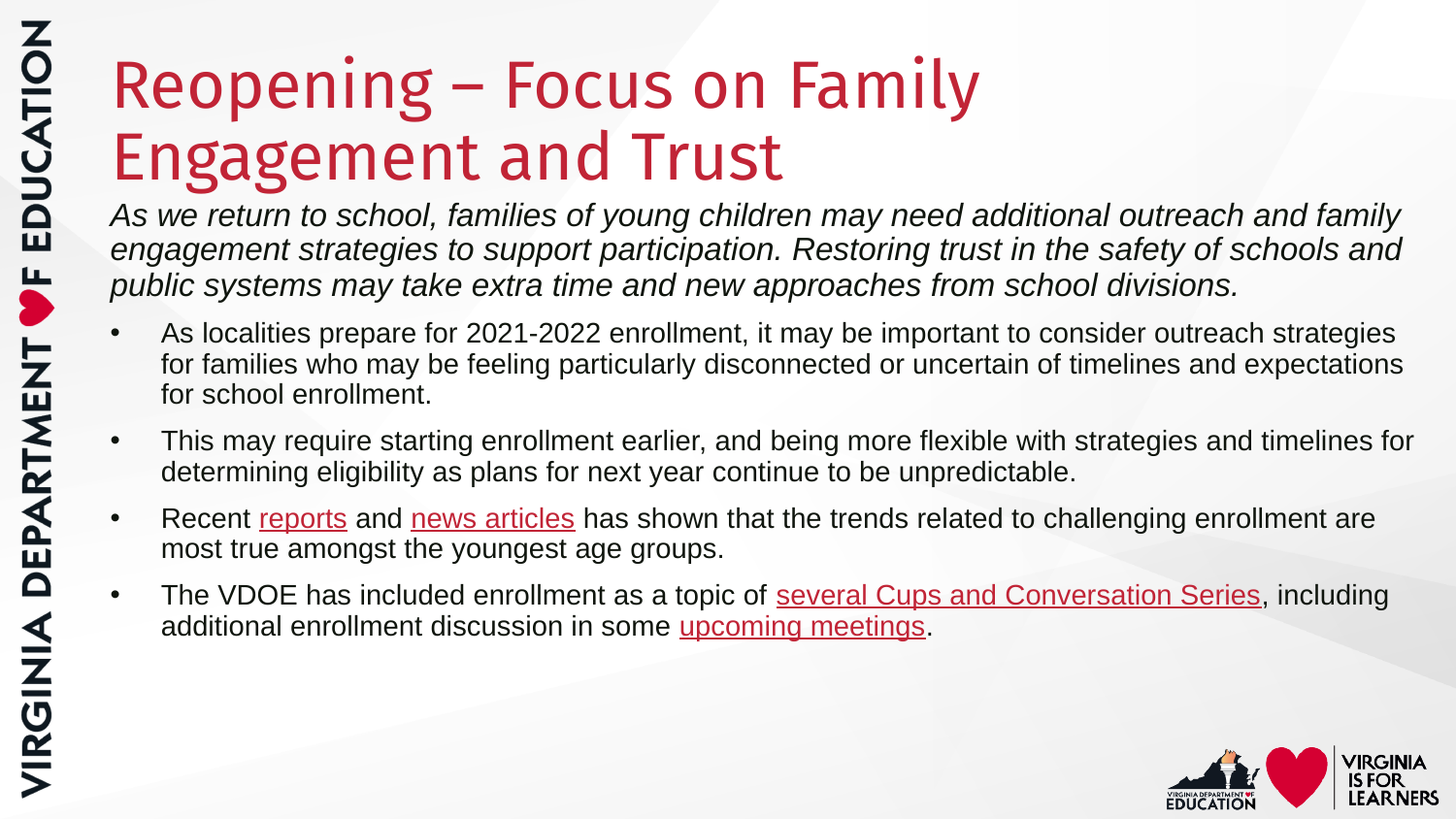

# Reopening – Focus on Family Engagement and Trust
As we return to school, families of young children may need additional outreach and family engagement strategies to support participation. Restoring trust in the safety of schools and public systems may take extra time and new approaches from school divisions.
As localities prepare for 2021-2022 enrollment, it may be important to consider outreach strategies for families who may be feeling particularly disconnected or uncertain of timelines and expectations for school enrollment.
This may require starting enrollment earlier, and being more flexible with strategies and timelines for determining eligibility as plans for next year continue to be unpredictable.
Recent reports and news articles has shown that the trends related to challenging enrollment are most true amongst the youngest age groups.
The VDOE has included enrollment as a topic of several Cups and Conversation Series, including additional enrollment discussion in some upcoming meetings.